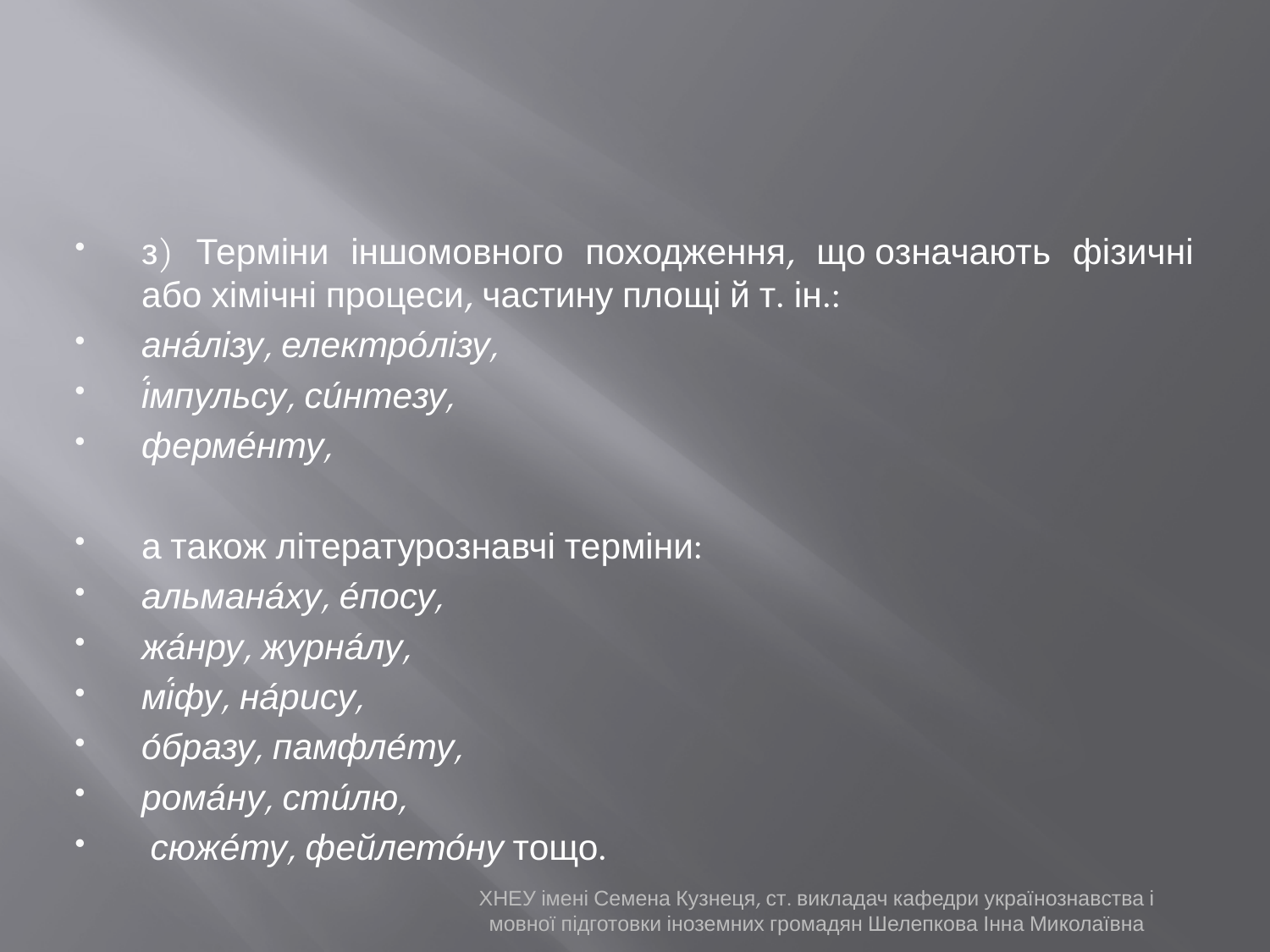

#
з) Терміни іншомовного походження, що означають фізичні або хімічні процеси, частину площі й т. ін.:
ана́лізу, електро́лізу,
і́мпульсу, си́нтезу,
ферме́нту,

а також літературознавчі терміни:
альмана́ху, е́посу,
жа́нру, журна́лу,
мі́фу, на́рису,
о́бразу, памфле́ту,
рома́ну, сти́лю,
 сюже́ту, фейлето́ну тощо.
ХНЕУ імені Семена Кузнеця, ст. викладач кафедри українознавства і мовної підготовки іноземних громадян Шелепкова Інна Миколаївна